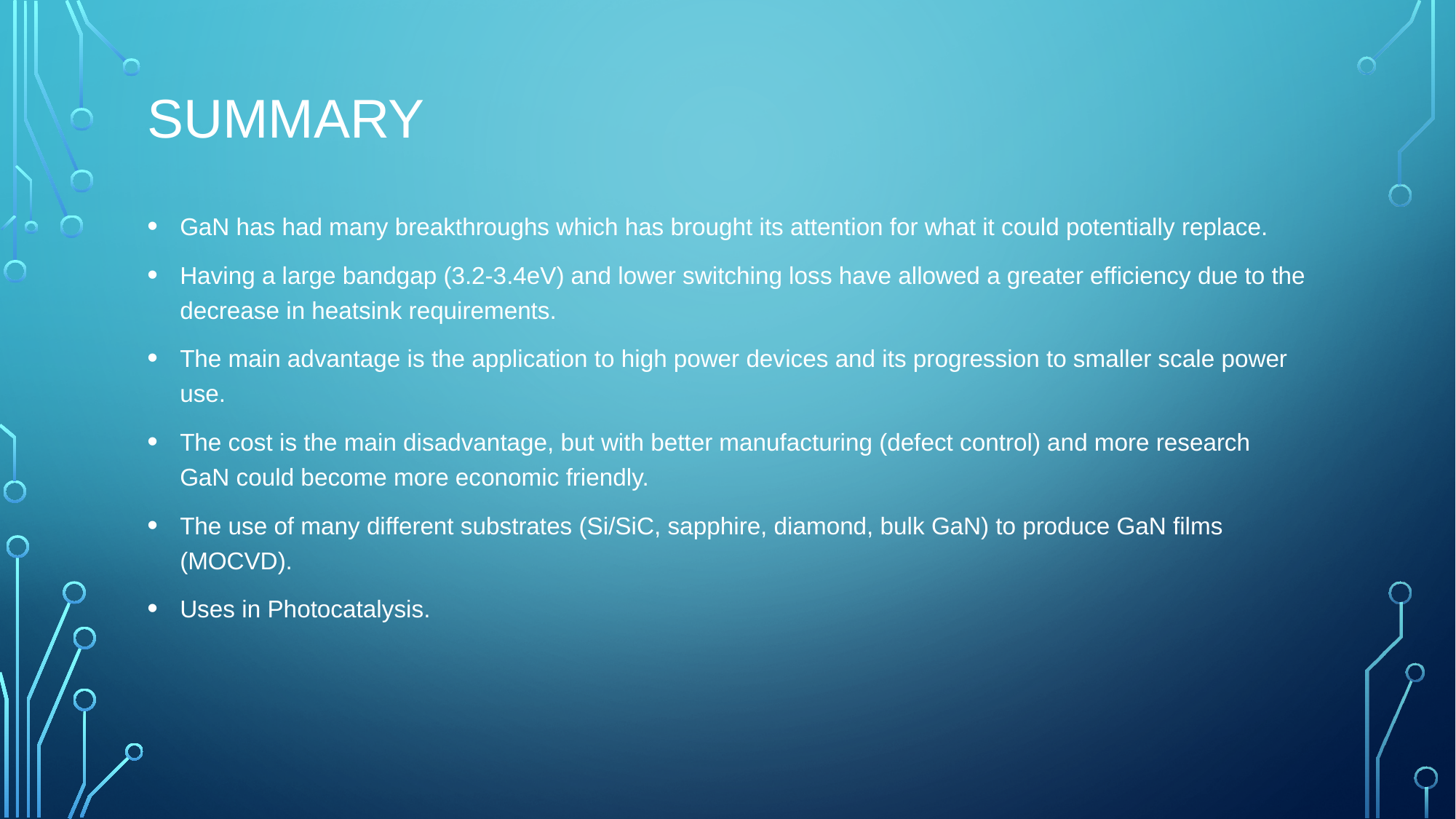

# Summary
GaN has had many breakthroughs which has brought its attention for what it could potentially replace.
Having a large bandgap (3.2-3.4eV) and lower switching loss have allowed a greater efficiency due to the decrease in heatsink requirements.
The main advantage is the application to high power devices and its progression to smaller scale power use.
The cost is the main disadvantage, but with better manufacturing (defect control) and more research GaN could become more economic friendly.
The use of many different substrates (Si/SiC, sapphire, diamond, bulk GaN) to produce GaN films (MOCVD).
Uses in Photocatalysis.